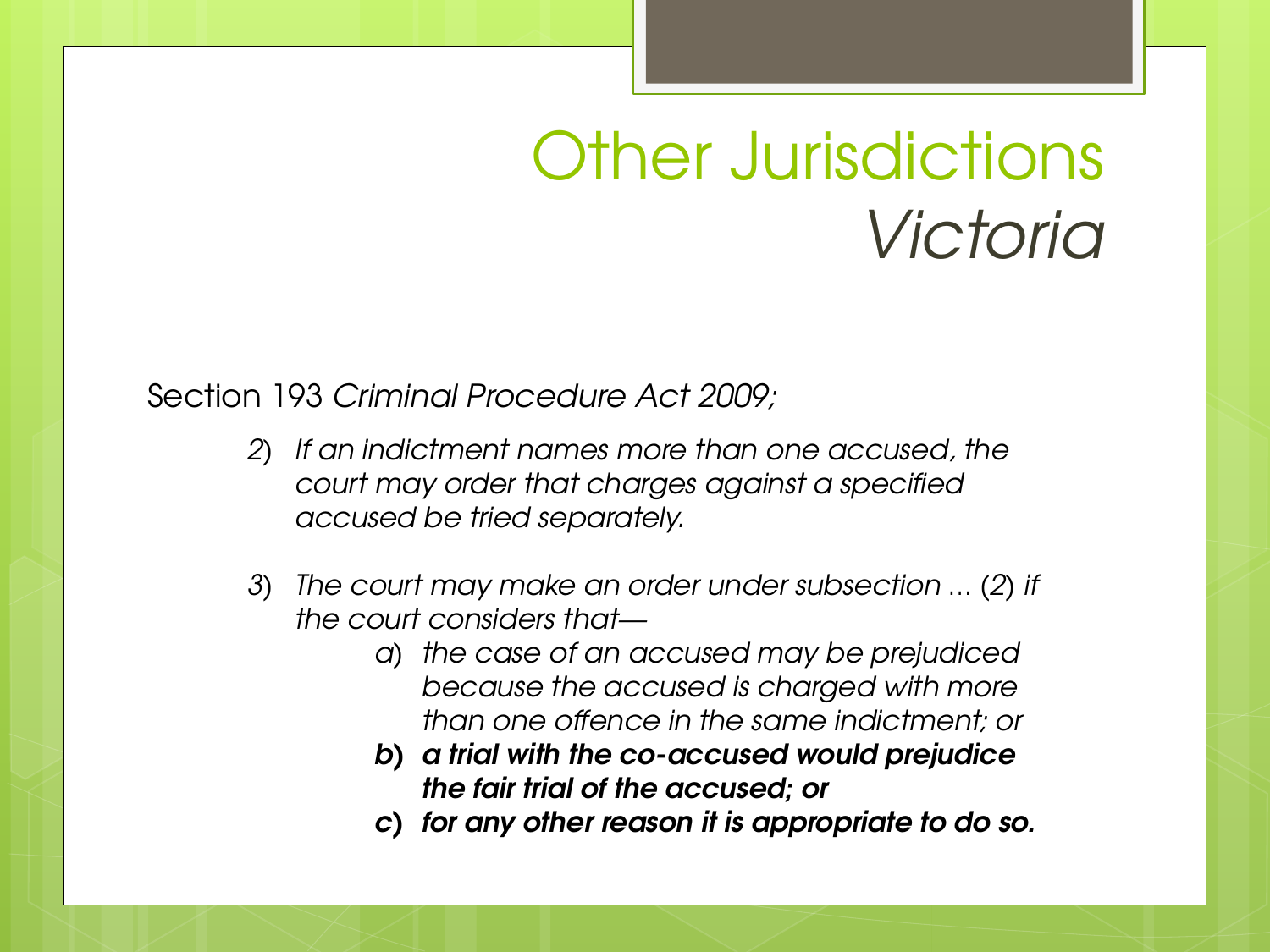

Other Jurisdictions
 & Victoria
Section 193 Criminal Procedure Act 2009;
If an indictment names more than one accused, the court may order that charges against a specified accused be tried separately.

The court may make an order under subsection … (2) if the court considers that—
the case of an accused may be prejudiced because the accused is charged with more than one offence in the same indictment; or
a trial with the co-accused would prejudice the fair trial of the accused; or
for any other reason it is appropriate to do so.